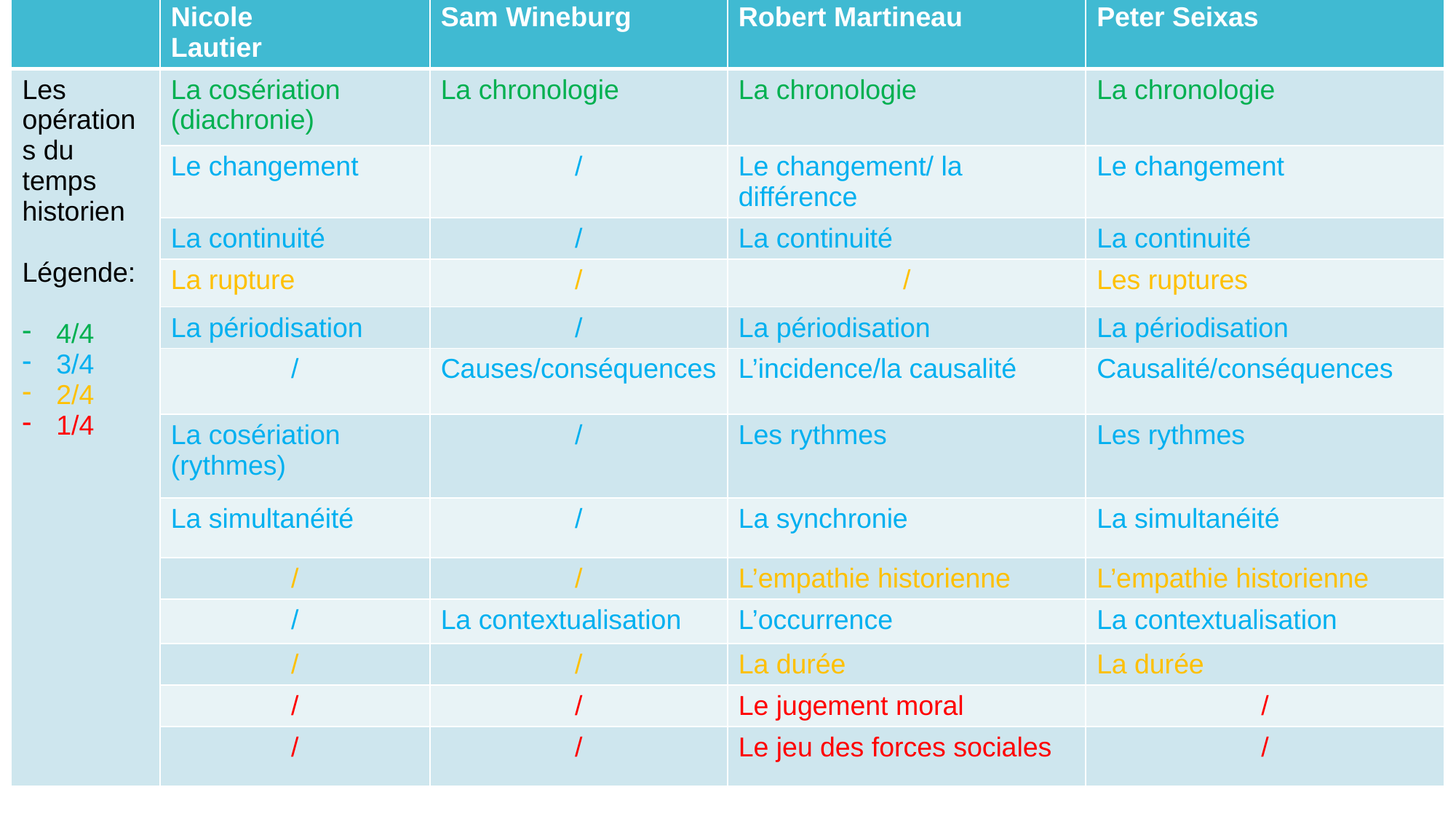

|  | Nicole Lautier | Sam Wineburg | Robert Martineau | Peter Seixas |
| --- | --- | --- | --- | --- |
| Les opérations du temps historien Légende: 4/4 3/4 2/4 1/4 | La cosériation (diachronie) | La chronologie | La chronologie | La chronologie |
|  | Le changement | / | Le changement/ la différence | Le changement |
|  | La continuité | / | La continuité | La continuité |
|  | La rupture | / | / | Les ruptures |
|  | La périodisation | / | La périodisation | La périodisation |
|  | / | Causes/conséquences | L’incidence/la causalité | Causalité/conséquences |
|  | La cosériation (rythmes) | / | Les rythmes | Les rythmes |
|  | La simultanéité | / | La synchronie | La simultanéité |
|  | / | / | L’empathie historienne | L’empathie historienne |
|  | / | La contextualisation | L’occurrence | La contextualisation |
|  | / | / | La durée | La durée |
|  | / | / | Le jugement moral | / |
|  | / | / | Le jeu des forces sociales | / |